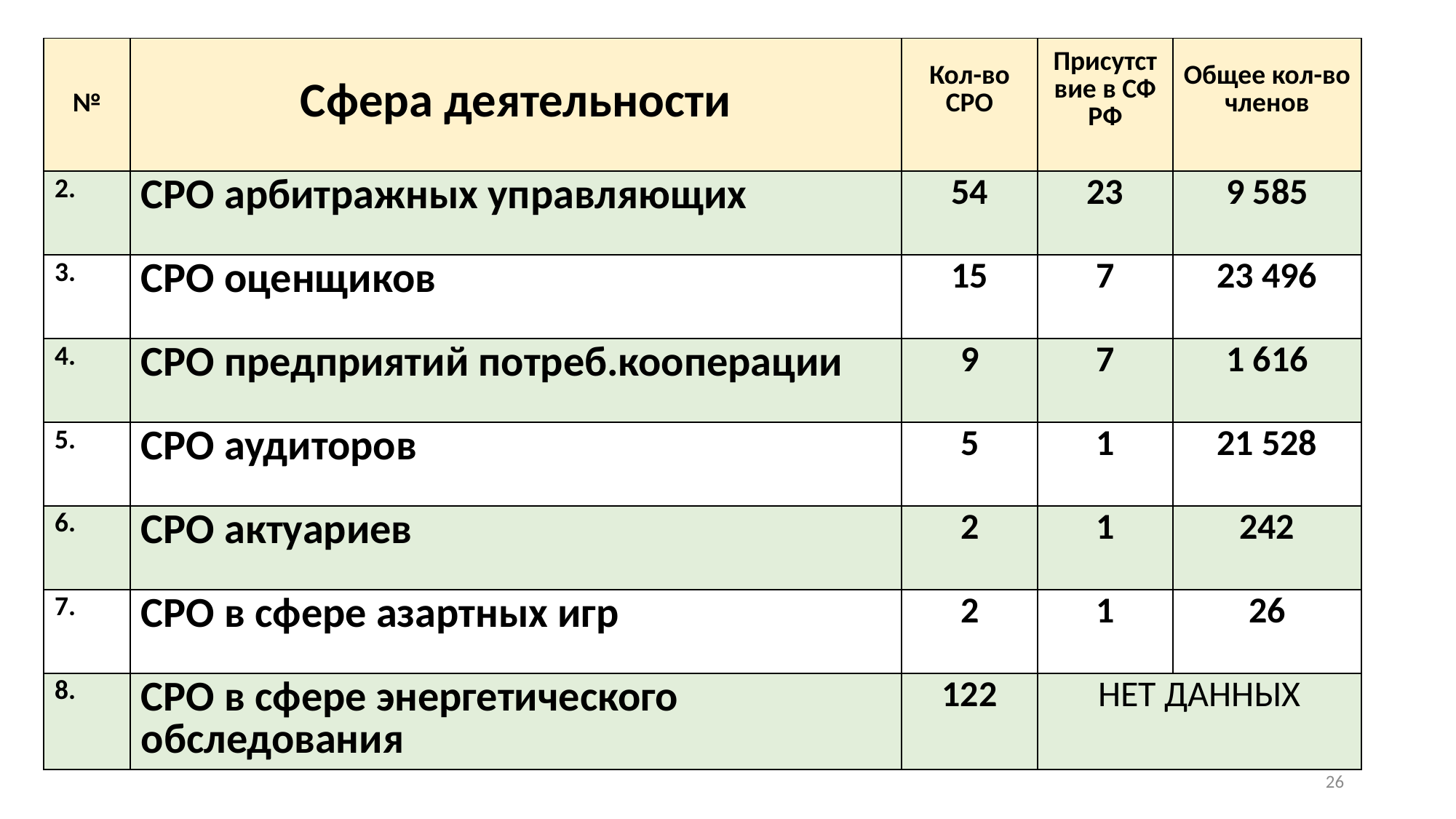

| № | Сфера деятельности | Кол-во СРО | Присутствие в СФ РФ | Общее кол-во членов |
| --- | --- | --- | --- | --- |
| 2. | СРО арбитражных управляющих | 54 | 23 | 9 585 |
| 3. | СРО оценщиков | 15 | 7 | 23 496 |
| 4. | СРО предприятий потреб.кооперации | 9 | 7 | 1 616 |
| 5. | СРО аудиторов | 5 | 1 | 21 528 |
| 6. | СРО актуариев | 2 | 1 | 242 |
| 7. | СРО в сфере азартных игр | 2 | 1 | 26 |
| 8. | СРО в сфере энергетического обследования | 122 | НЕТ ДАННЫХ |  |
26